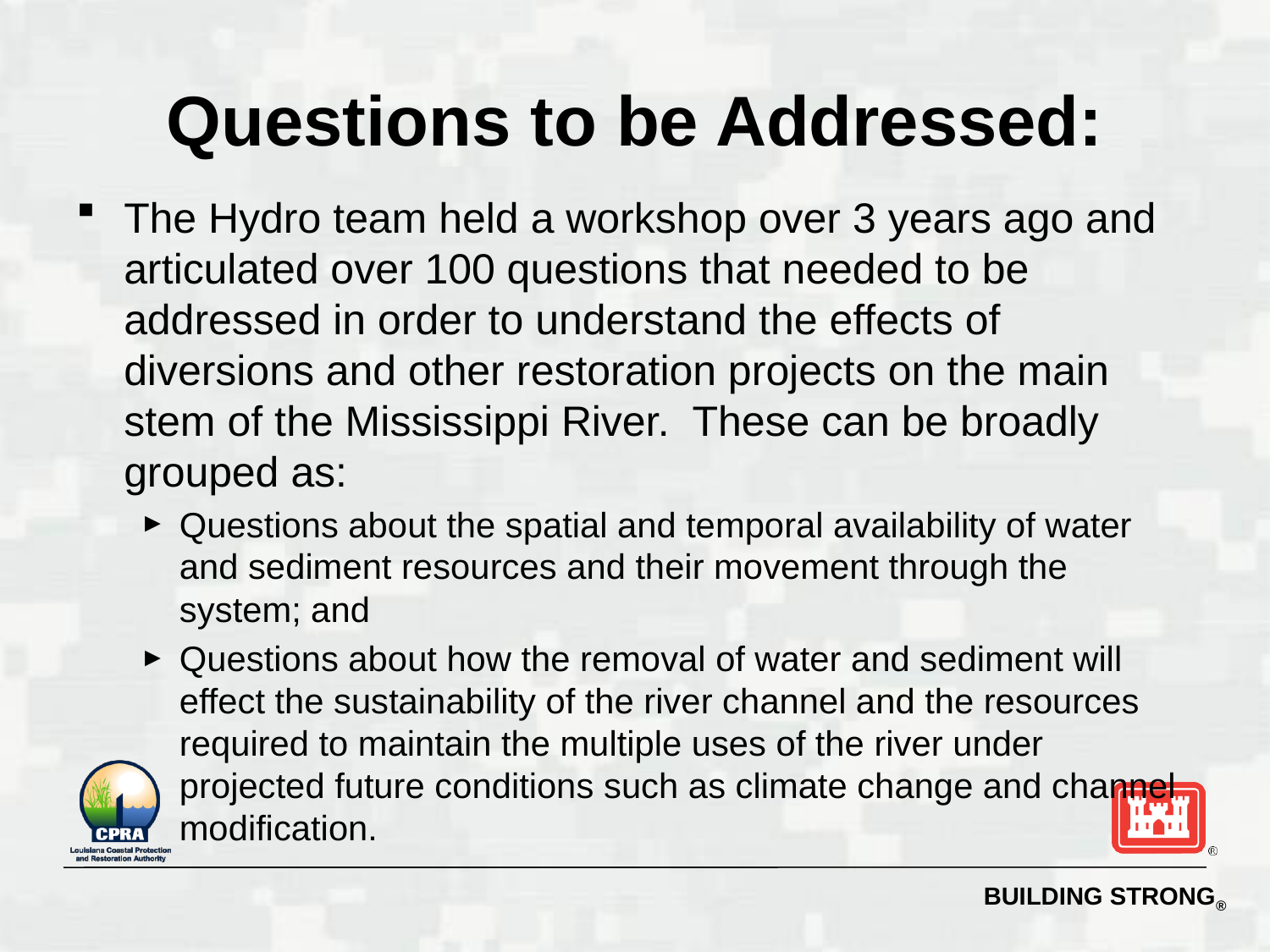

# Questions to be Addressed:
The Hydro team held a workshop over 3 years ago and articulated over 100 questions that needed to be addressed in order to understand the effects of diversions and other restoration projects on the main stem of the Mississippi River.  These can be broadly grouped as:
Questions about the spatial and temporal availability of water and sediment resources and their movement through the system; and
Questions about how the removal of water and sediment will effect the sustainability of the river channel and the resources required to maintain the multiple uses of the river under projected future conditions such as climate change and channel modification.